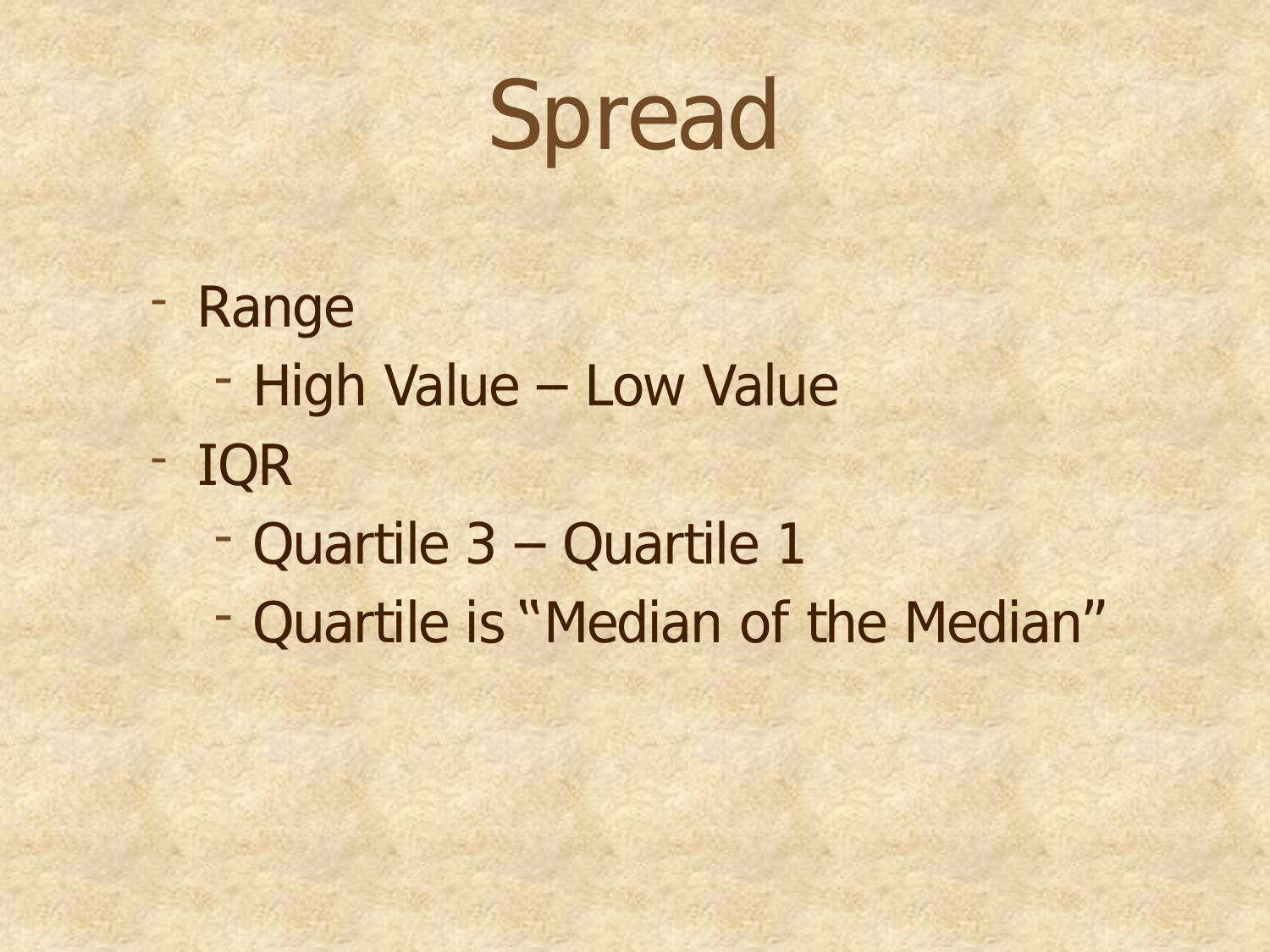

# Spread
Range
High Value – Low Value
IQR
Quartile 3 – Quartile 1
Quartile is “Median of the Median”